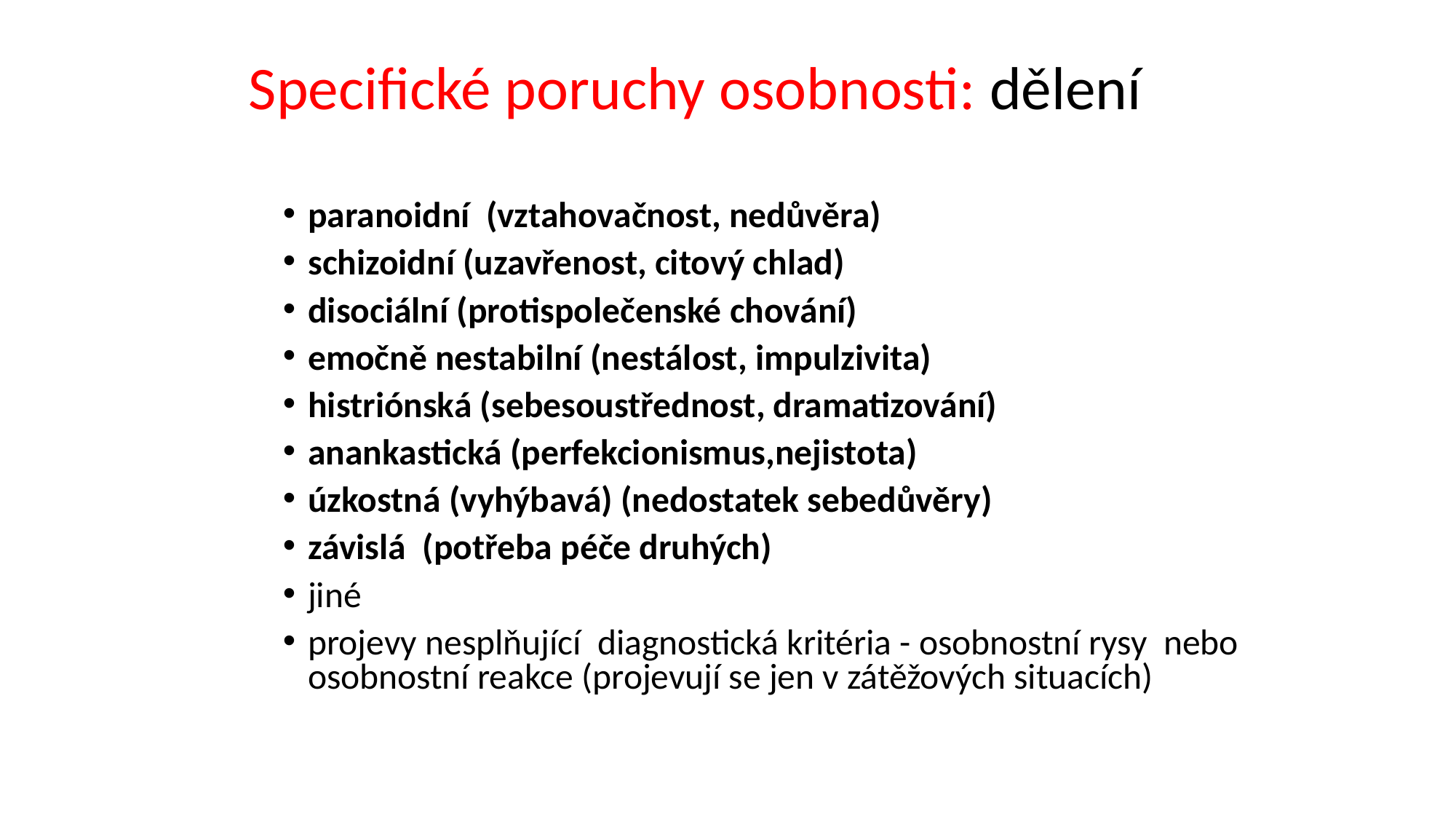

# Specifické poruchy osobnosti: dělení
paranoidní  (vztahovačnost, nedůvěra)
schizoidní (uzavřenost, citový chlad)
disociální (protispolečenské chování)
emočně nestabilní (nestálost, impulzivita)
histriónská (sebesoustřednost, dramatizování)
anankastická (perfekcionismus,nejistota)
úzkostná (vyhýbavá) (nedostatek sebedůvěry)
závislá  (potřeba péče druhých)
jiné
projevy nesplňující  diagnostická kritéria - osobnostní rysy  nebo osobnostní reakce (projevují se jen v zátěžových situacích)